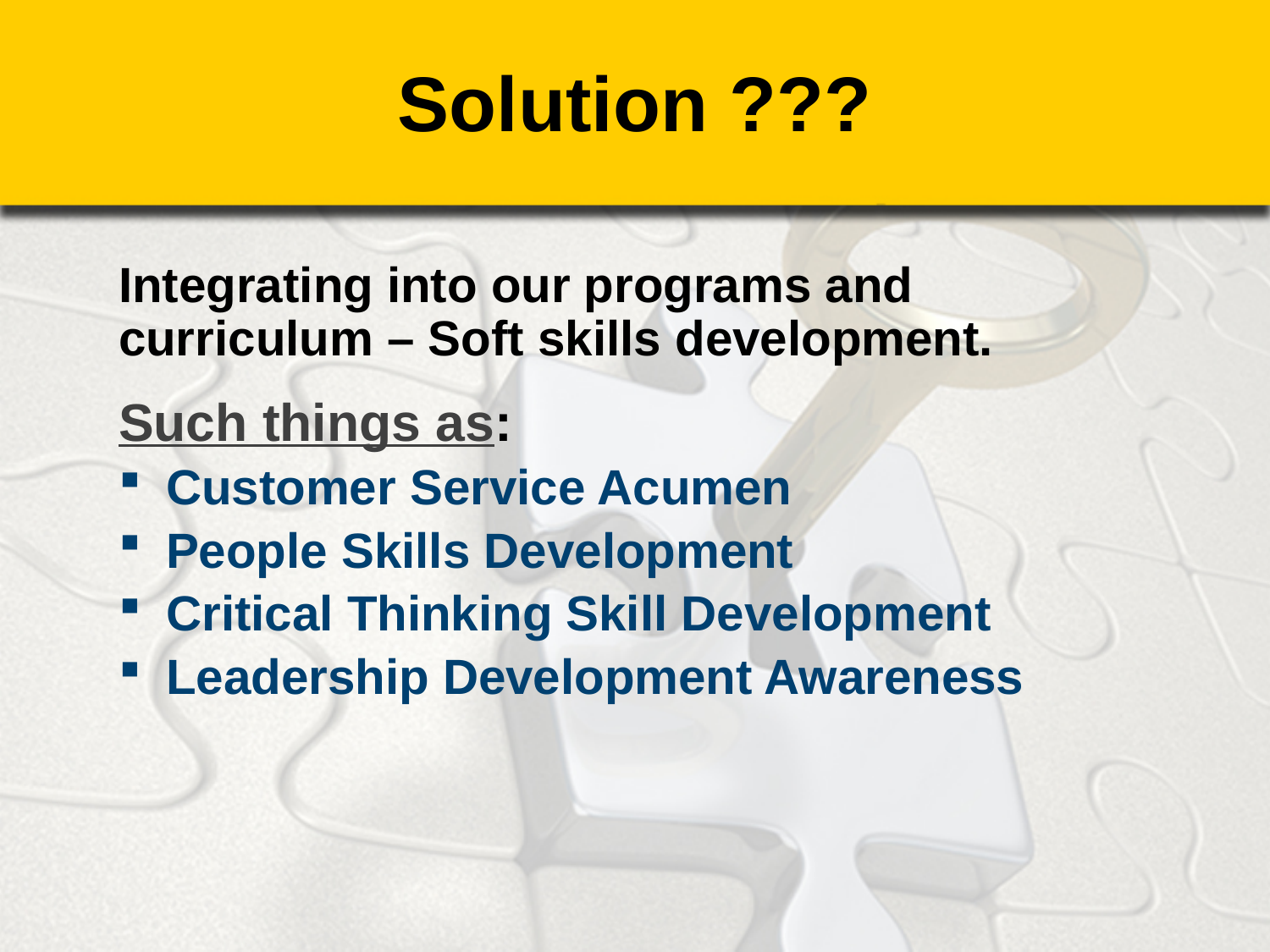

# Solution ???
Integrating into our programs and curriculum – Soft skills development.

Such things as:
Customer Service Acumen
People Skills Development
Critical Thinking Skill Development
Leadership Development Awareness